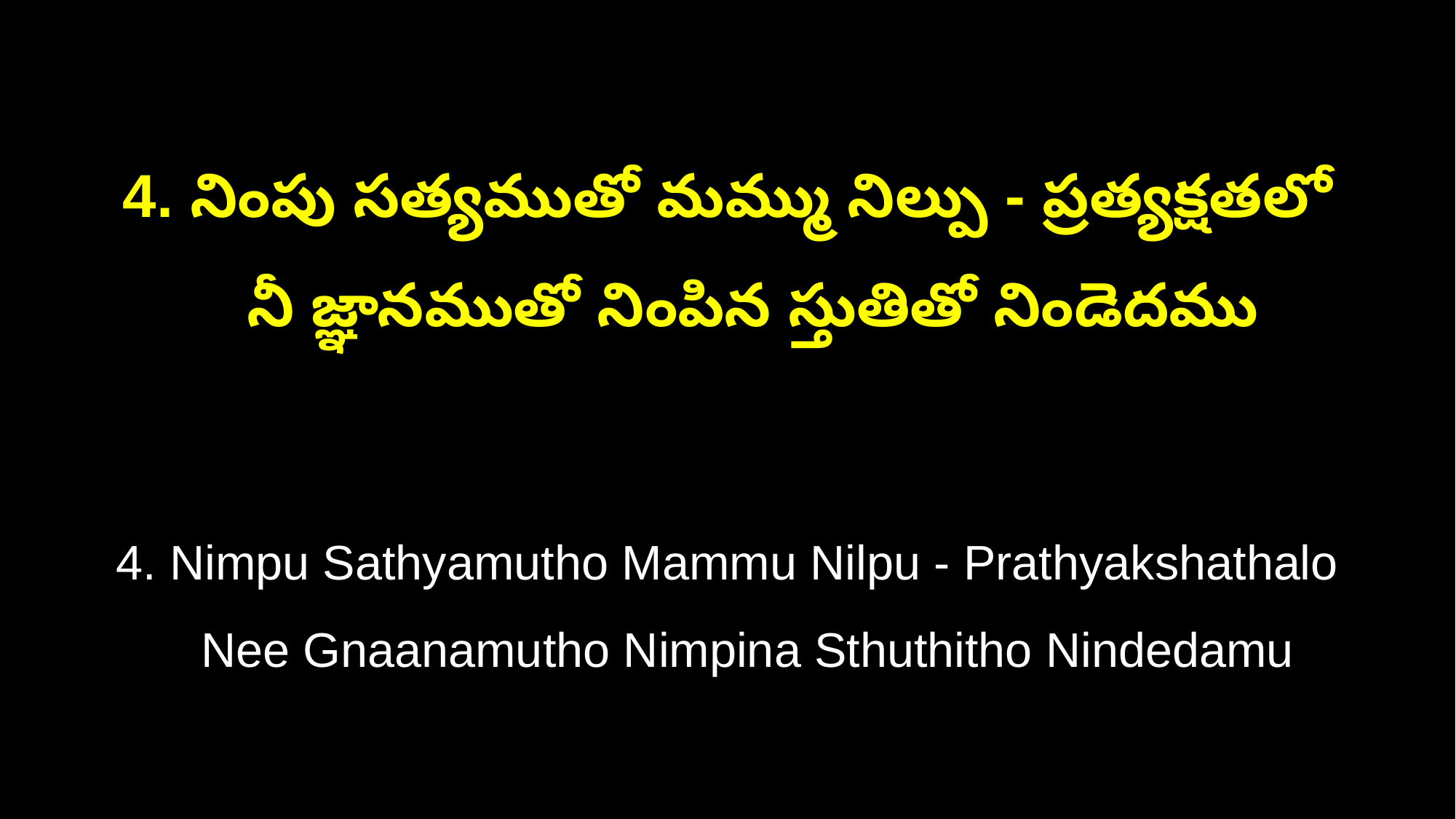

4. నింపు సత్యముతో మమ్ము నిల్పు - ప్రత్యక్షతలో
   నీ జ్ఞానముతో నింపిన స్తుతితో నిండెదము
4. Nimpu Sathyamutho Mammu Nilpu - Prathyakshathalo
   Nee Gnaanamutho Nimpina Sthuthitho Nindedamu